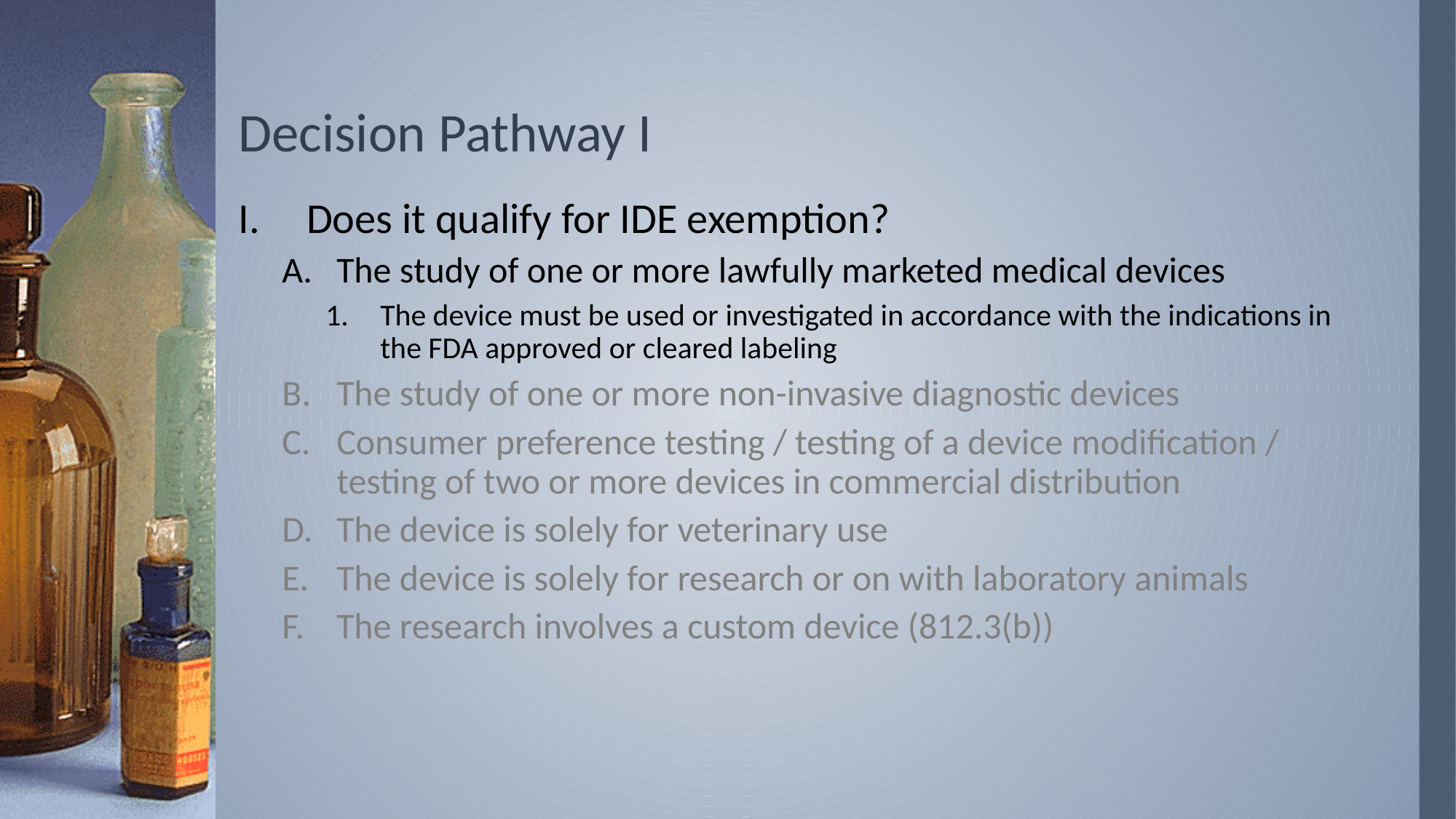

# Decision Pathway I
Does it qualify for IDE exemption?
The study of one or more lawfully marketed medical devices
The device must be used or investigated in accordance with the indications in the FDA approved or cleared labeling
The study of one or more non-invasive diagnostic devices
Consumer preference testing / testing of a device modification / testing of two or more devices in commercial distribution
The device is solely for veterinary use
The device is solely for research or on with laboratory animals
The research involves a custom device (812.3(b))